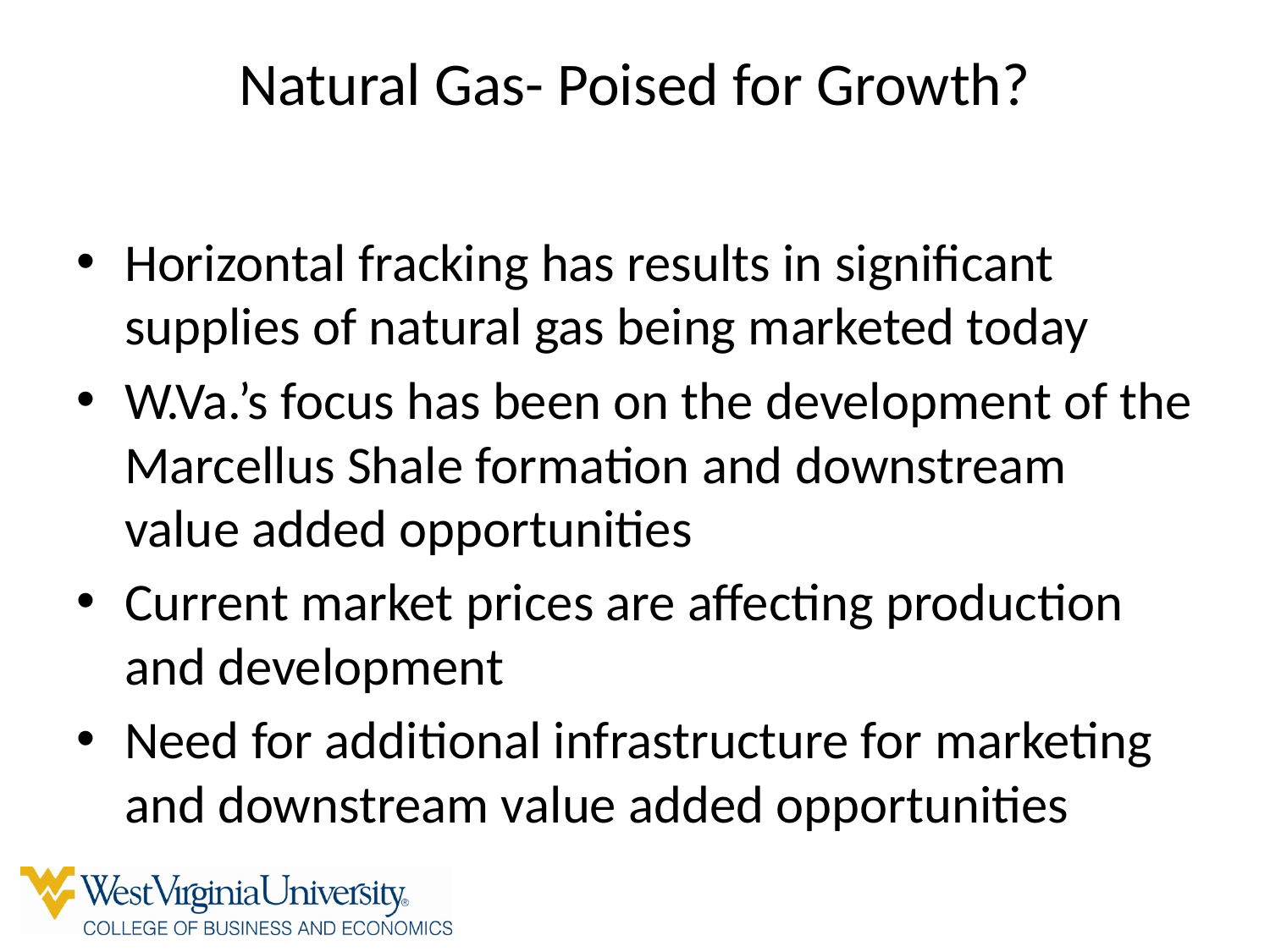

# Natural Gas- Poised for Growth?
Horizontal fracking has results in significant supplies of natural gas being marketed today
W.Va.’s focus has been on the development of the Marcellus Shale formation and downstream value added opportunities
Current market prices are affecting production and development
Need for additional infrastructure for marketing and downstream value added opportunities